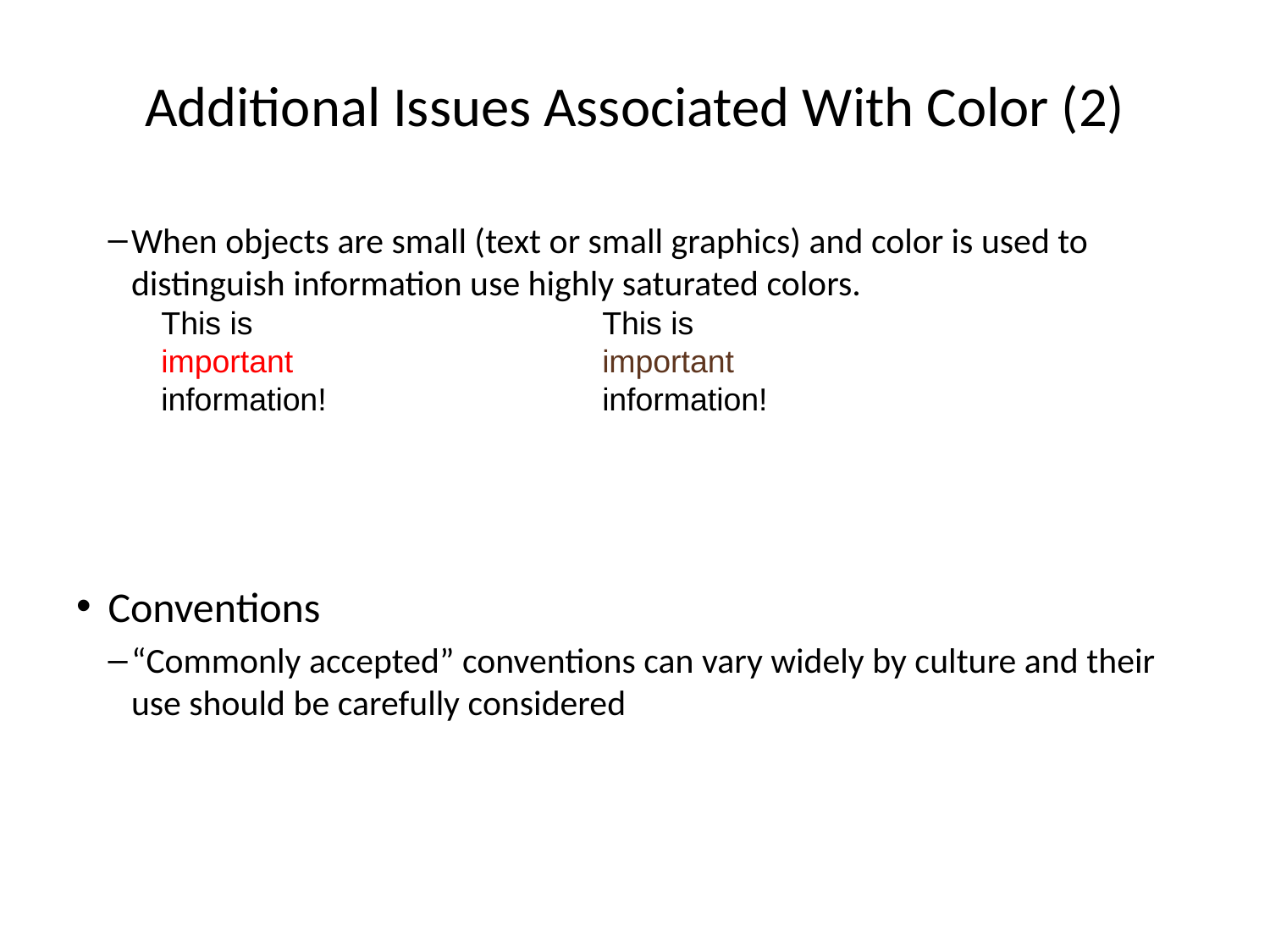

# Additional Issues Associated With Color (2)
When objects are small (text or small graphics) and color is used to distinguish information use highly saturated colors.

Conventions
“Commonly accepted” conventions can vary widely by culture and their use should be carefully considered
This is important information!
This is important information!